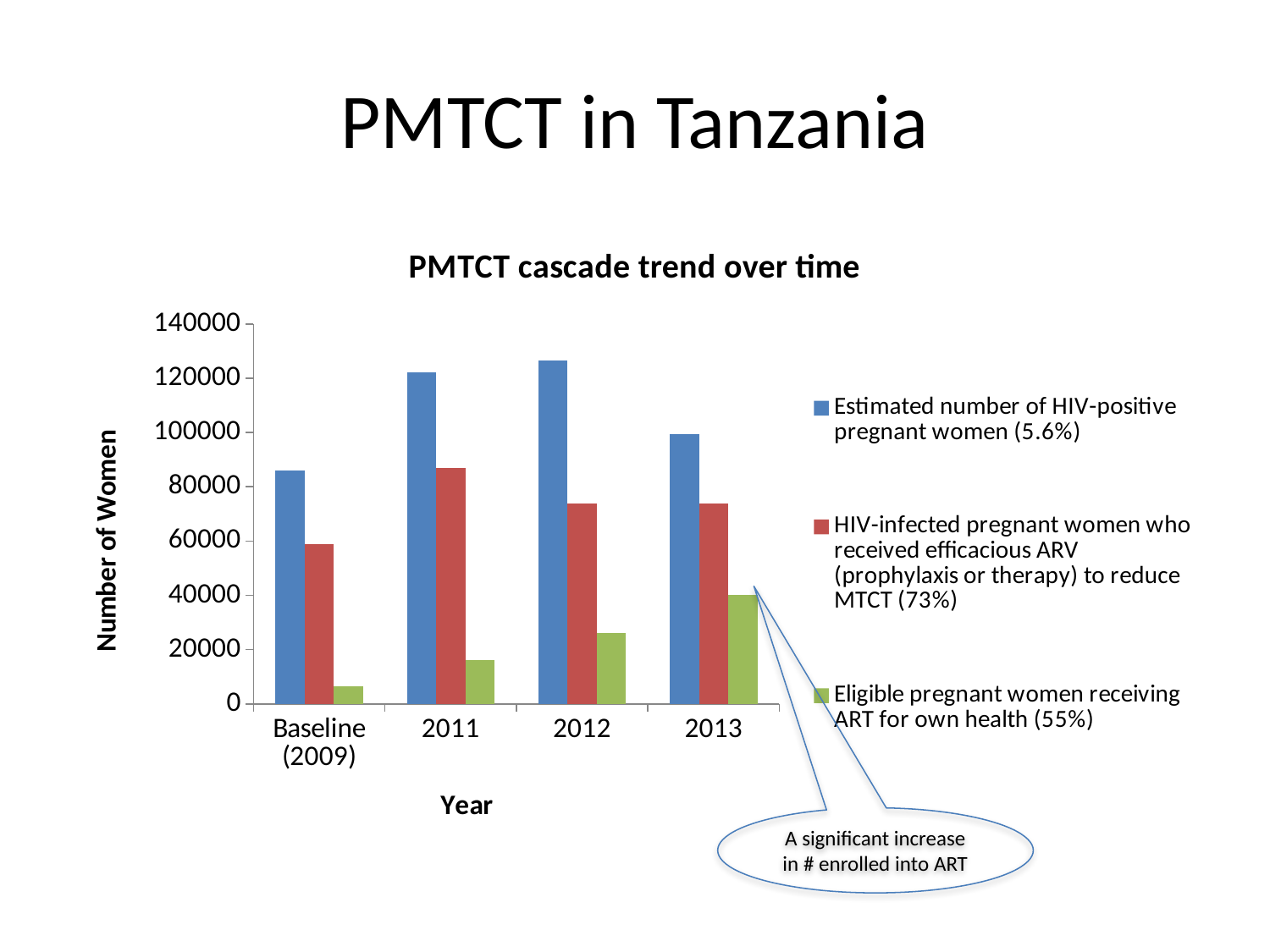

# PMTCT in Tanzania

### Chart: PMTCT cascade trend over time

| Category | Estimated number of HIV-positive pregnant women (5.6%) | HIV-infected pregnant women who received efficacious ARV (prophylaxis or therapy) to reduce MTCT (73%) | Eligible pregnant women receiving ART for own health (55%) |
|---|---|---|---|
| Baseline (2009) | 86000.0 | 58833.0 | 6485.0 |
| 2011 | 122146.0 | 86875.0 | 16282.0 |
| 2012 | 126541.0 | 73977.0 | 26071.0 |
| 2013 | 99256.0 | 73960.0 | 40051.0 |
A significant increase in # enrolled into ART